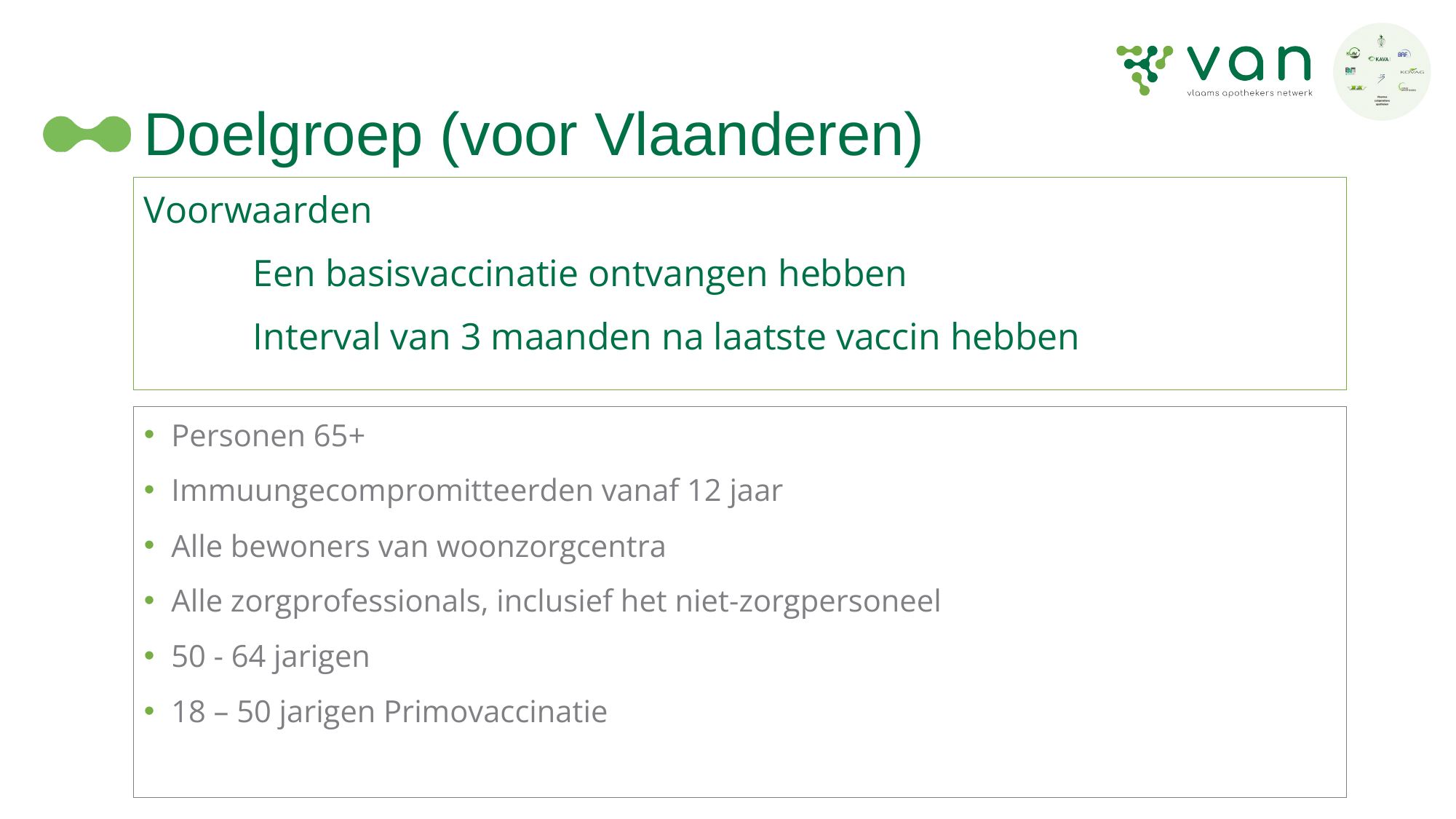

# Doelgroep (voor Vlaanderen)
Voorwaarden
	Een basisvaccinatie ontvangen hebben
	Interval van 3 maanden na laatste vaccin hebben
Personen 65+
Immuungecompromitteerden vanaf 12 jaar
Alle bewoners van woonzorgcentra
Alle zorgprofessionals, inclusief het niet-zorgpersoneel
50 - 64 jarigen
18 – 50 jarigen Primovaccinatie